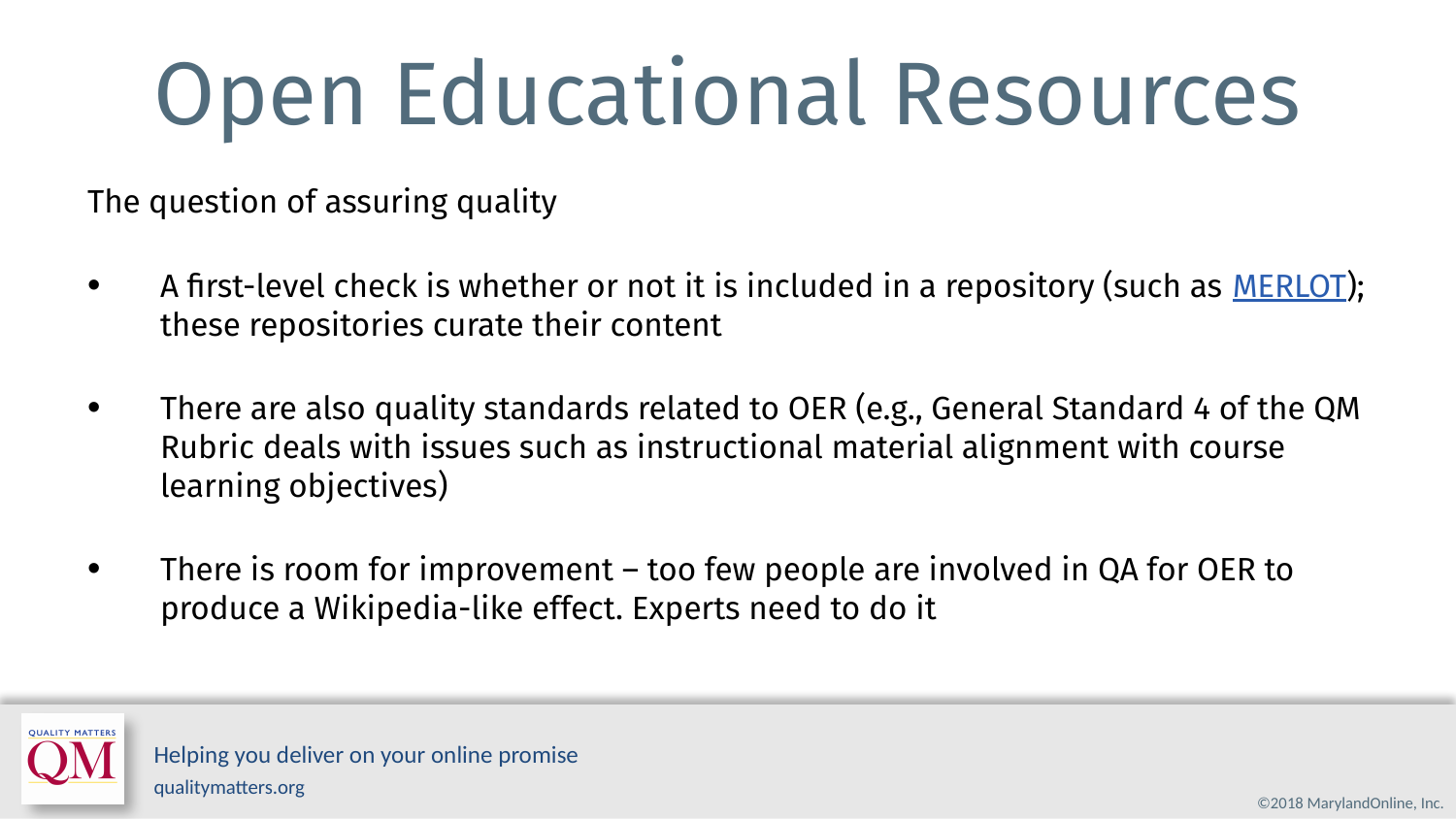

# Open Educational Resources
The question of assuring quality
A first-level check is whether or not it is included in a repository (such as MERLOT); these repositories curate their content
There are also quality standards related to OER (e.g., General Standard 4 of the QM Rubric deals with issues such as instructional material alignment with course learning objectives)
There is room for improvement – too few people are involved in QA for OER to produce a Wikipedia-like effect. Experts need to do it